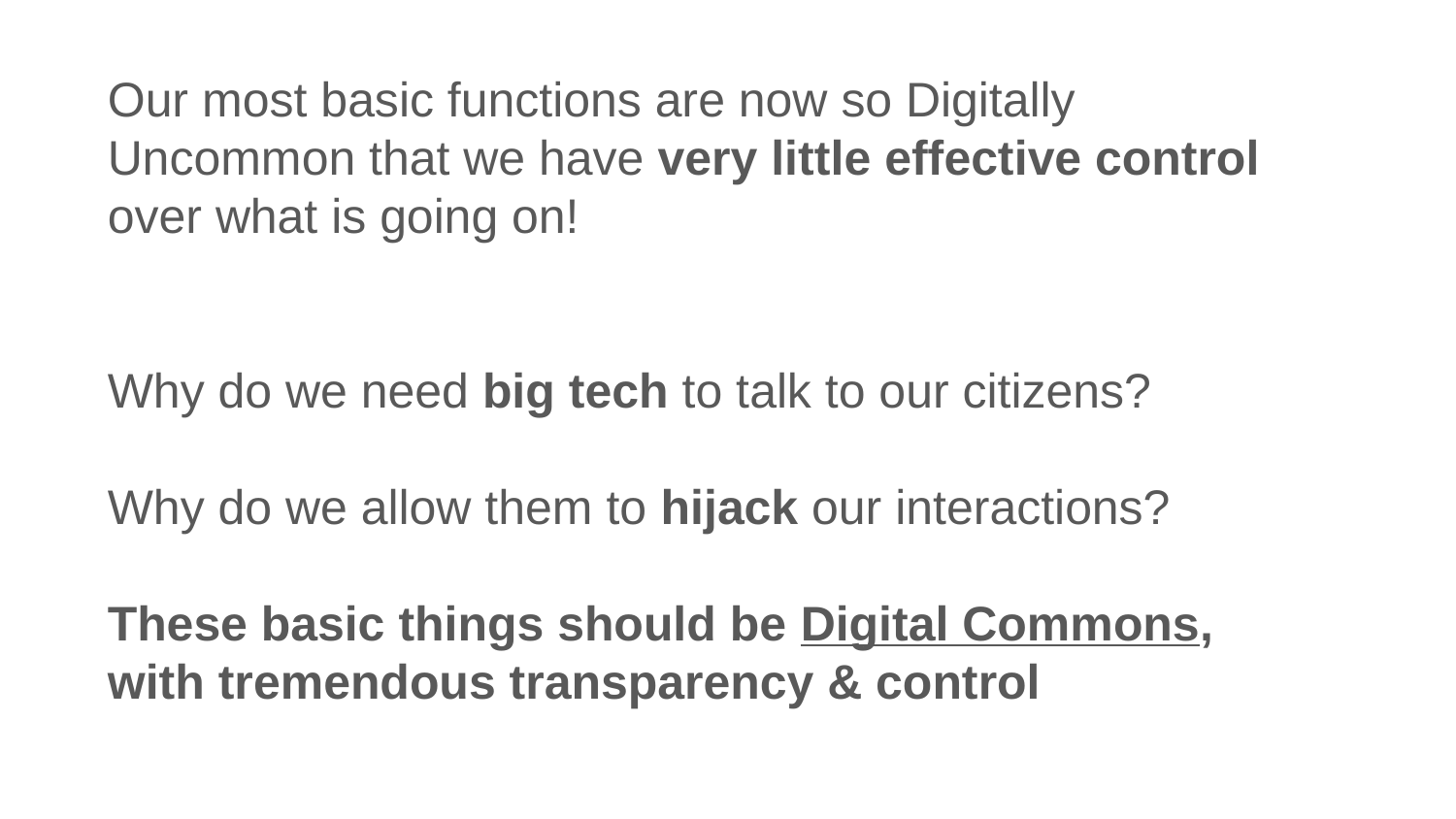

Our most basic functions are now so Digitally Uncommon that we have very little effective control over what is going on!

Why do we need big tech to talk to our citizens?

Why do we allow them to hijack our interactions?

These basic things should be Digital Commons, with tremendous transparency & control